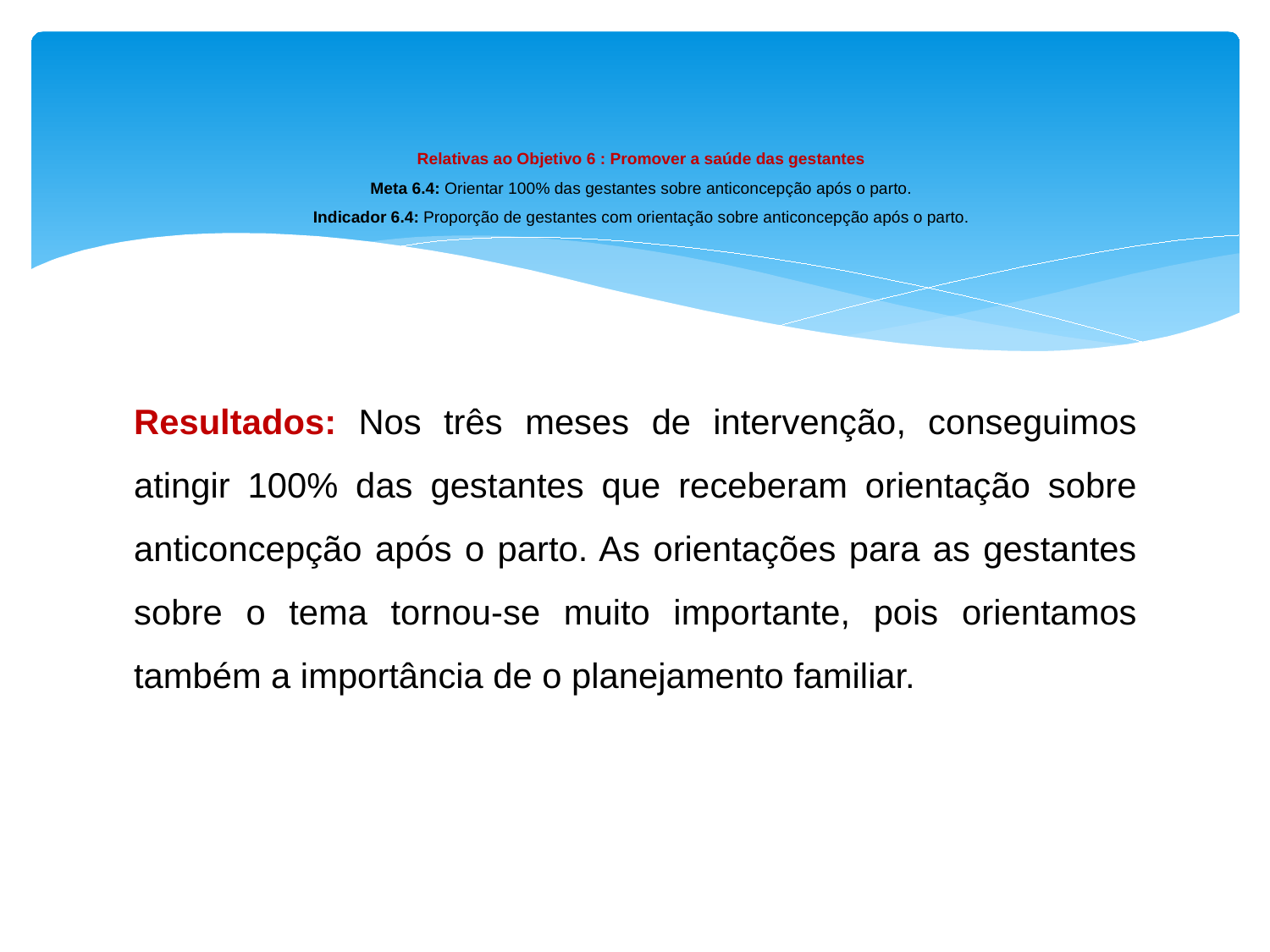

# Relativas ao Objetivo 6 : Promover a saúde das gestantes Meta 6.4: Orientar 100% das gestantes sobre anticoncepção após o parto. Indicador 6.4: Proporção de gestantes com orientação sobre anticoncepção após o parto.
Resultados: Nos três meses de intervenção, conseguimos atingir 100% das gestantes que receberam orientação sobre anticoncepção após o parto. As orientações para as gestantes sobre o tema tornou-se muito importante, pois orientamos também a importância de o planejamento familiar.